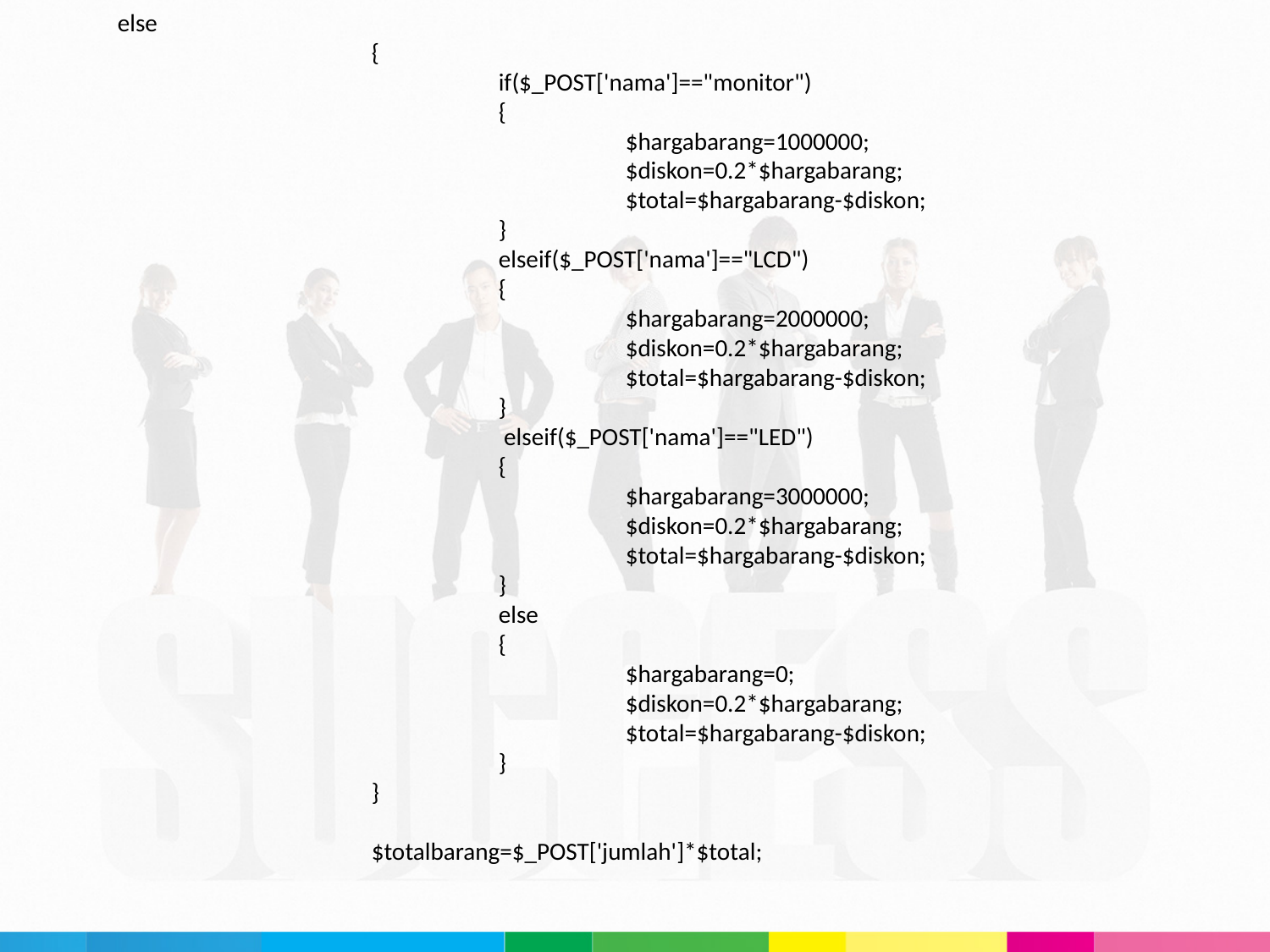

else
		{
			if($_POST['nama']=="monitor")
			{
				$hargabarang=1000000;
				$diskon=0.2*$hargabarang;
				$total=$hargabarang-$diskon;
			}
			elseif($_POST['nama']=="LCD")
			{
				$hargabarang=2000000;
				$diskon=0.2*$hargabarang;
				$total=$hargabarang-$diskon;
			}
			 elseif($_POST['nama']=="LED")
			{
				$hargabarang=3000000;
				$diskon=0.2*$hargabarang;
				$total=$hargabarang-$diskon;
			}
			else
			{
				$hargabarang=0;
				$diskon=0.2*$hargabarang;
				$total=$hargabarang-$diskon;
			}
		}

		$totalbarang=$_POST['jumlah']*$total;